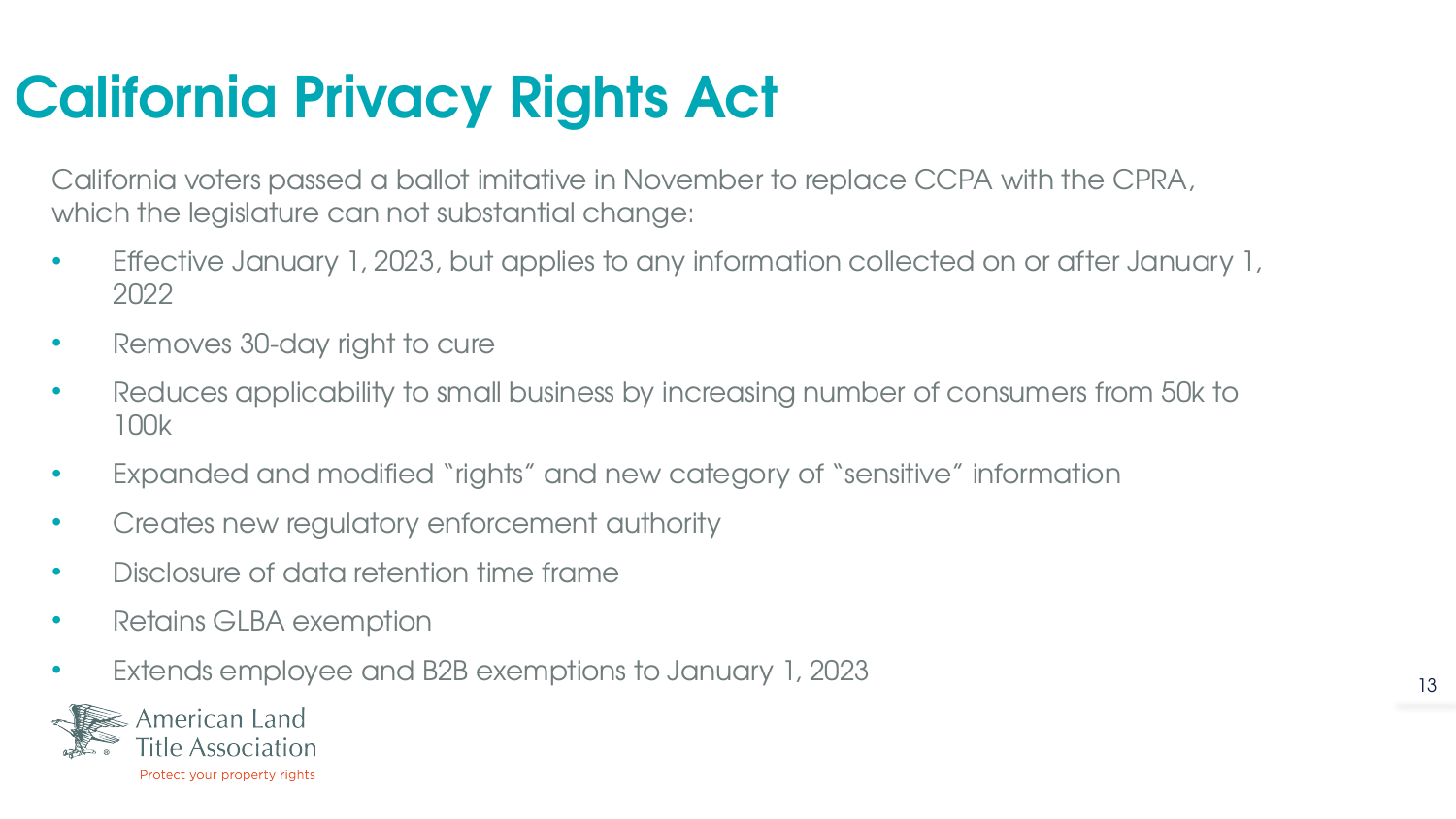

# California Privacy Rights Act
California voters passed a ballot imitative in November to replace CCPA with the CPRA, which the legislature can not substantial change:
Effective January 1, 2023, but applies to any information collected on or after January 1, 2022
Removes 30-day right to cure
Reduces applicability to small business by increasing number of consumers from 50k to 100k
Expanded and modified “rights” and new category of “sensitive” information
Creates new regulatory enforcement authority
Disclosure of data retention time frame
Retains GLBA exemption
Extends employee and B2B exemptions to January 1, 2023